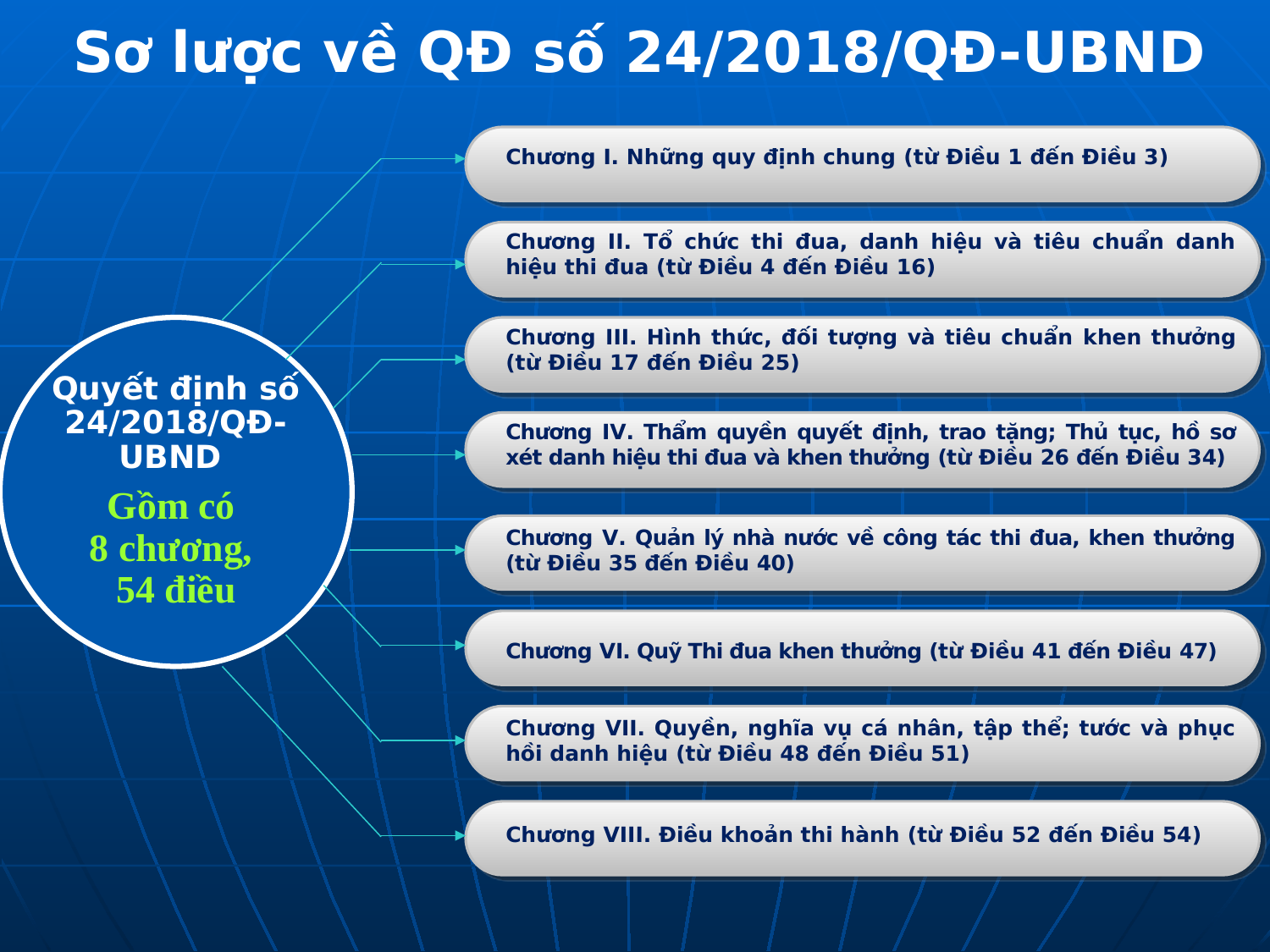

Sơ lược về QĐ số 24/2018/QĐ-UBND

Chương I. Những quy định chung (từ Điều 1 đến Điều 3)

Chương II. Tổ chức thi đua, danh hiệu và tiêu chuẩn danh hiệu thi đua (từ Điều 4 đến Điều 16)
Quyết định số 24/2018/QĐ-UBND
Gồm có
8 chương,
54 điều

Chương III. Hình thức, đối tượng và tiêu chuẩn khen thưởng (từ Điều 17 đến Điều 25)

Chương IV. Thẩm quyền quyết định, trao tặng; Thủ tục, hồ sơ xét danh hiệu thi đua và khen thưởng (từ Điều 26 đến Điều 34)

Chương V. Quản lý nhà nước về công tác thi đua, khen thưởng (từ Điều 35 đến Điều 40)

Chương VI. Quỹ Thi đua khen thưởng (từ Điều 41 đến Điều 47)

Chương VII. Quyền, nghĩa vụ cá nhân, tập thể; tước và phục hồi danh hiệu (từ Điều 48 đến Điều 51)

Chương VIII. Điều khoản thi hành (từ Điều 52 đến Điều 54)